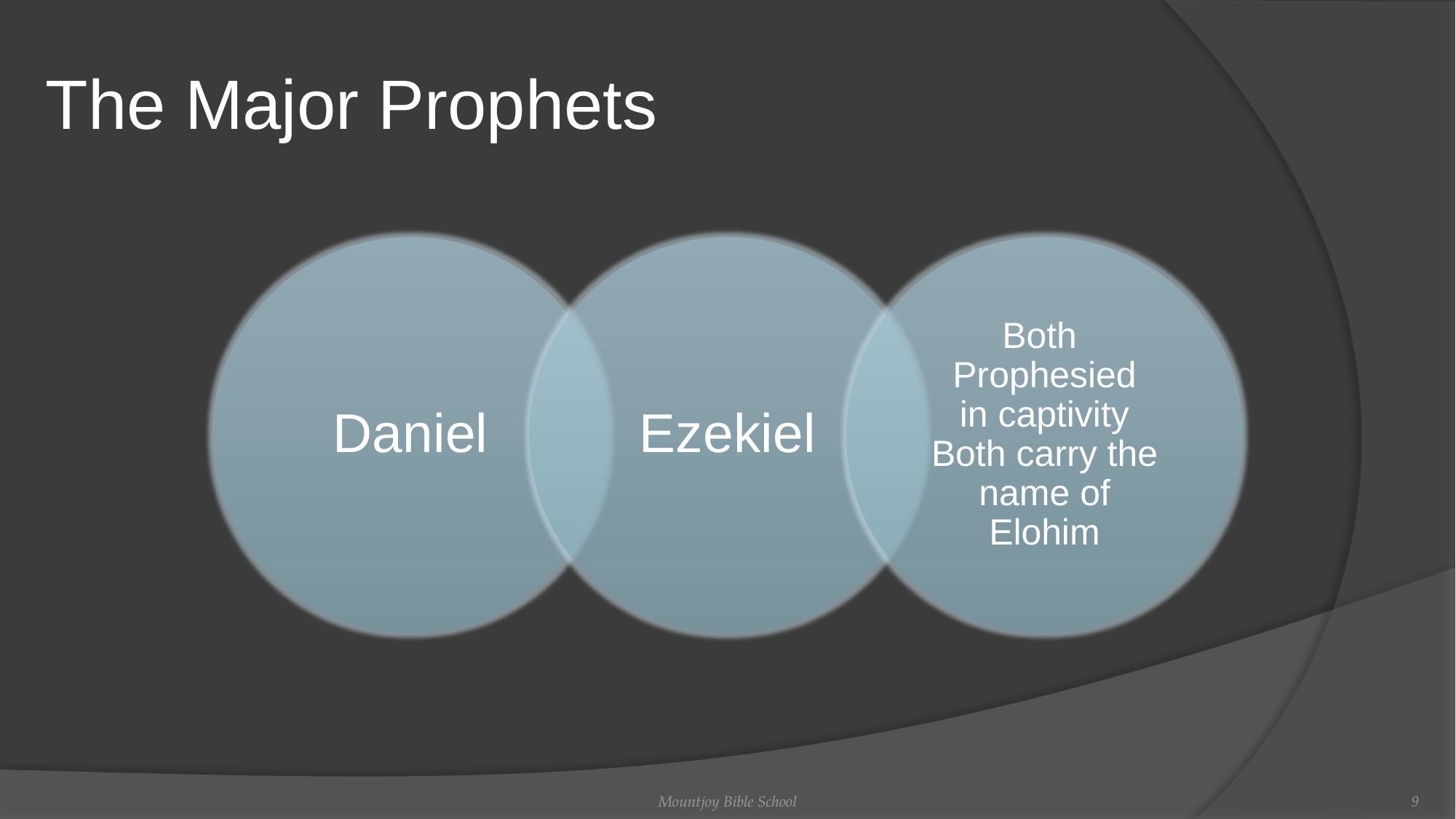

# The Major Prophets
Daniel
Ezekiel
Both
Prophesied
in captivity
Both carry the name of
Elohim
Mountjoy Bible School
9